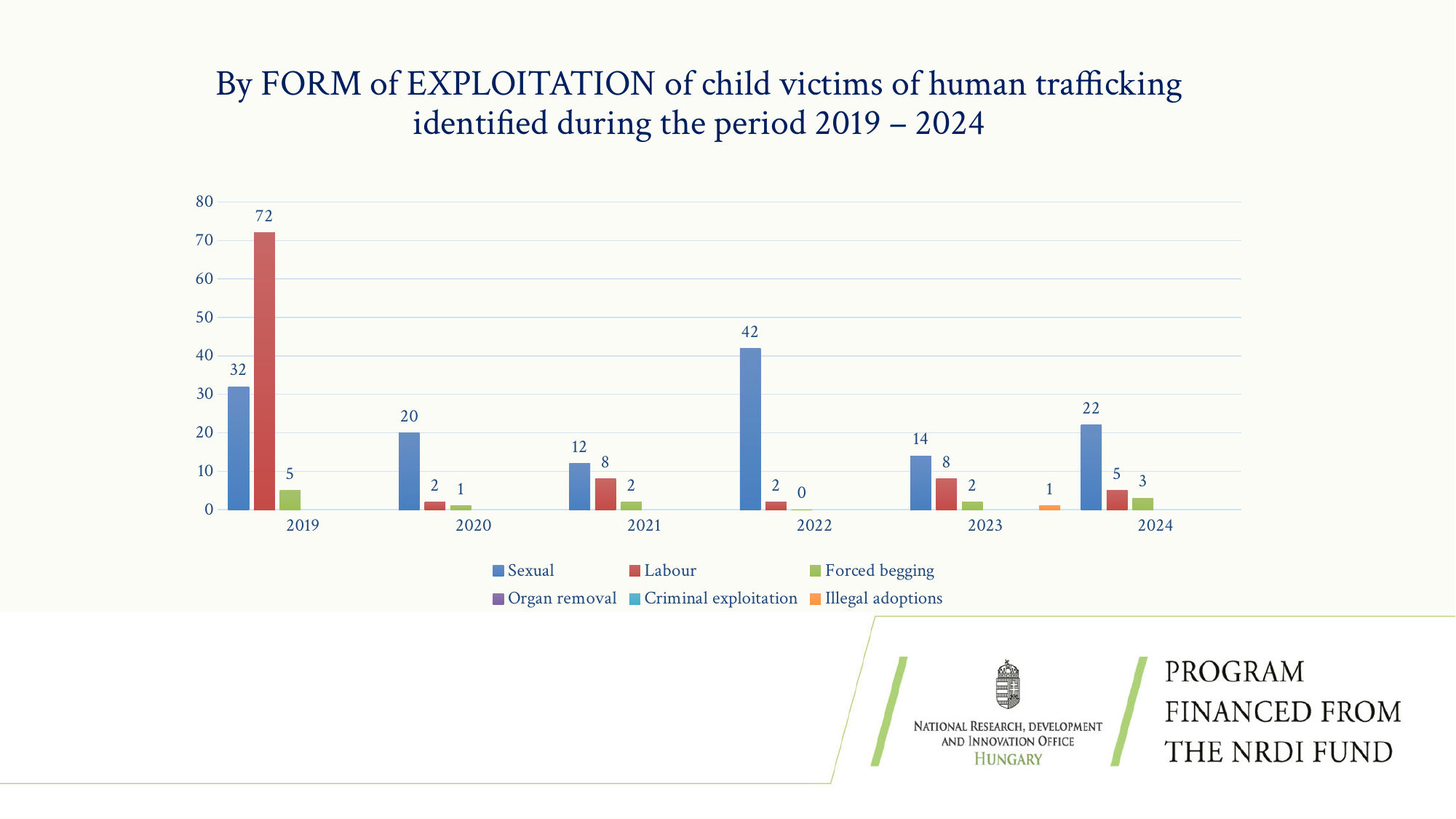

# By FORM of EXPLOITATION of child victims of human trafficking identified during the period 2019 – 2024

### Chart

| Category | Sexual | Labour | Forced begging | Organ removal | Criminal exploitation | Illegal adoptions |
|---|---|---|---|---|---|---|
| 2019 | 32.0 | 72.0 | 5.0 | None | None | None |
| 2020 | 20.0 | 2.0 | 1.0 | None | None | None |
| 2021 | 12.0 | 8.0 | 2.0 | None | None | None |
| 2022 | 42.0 | 2.0 | 0.0 | None | None | None |
| 2023 | 14.0 | 8.0 | 2.0 | None | None | 1.0 |
| 2024 | 22.0 | 5.0 | 3.0 | None | None | None |